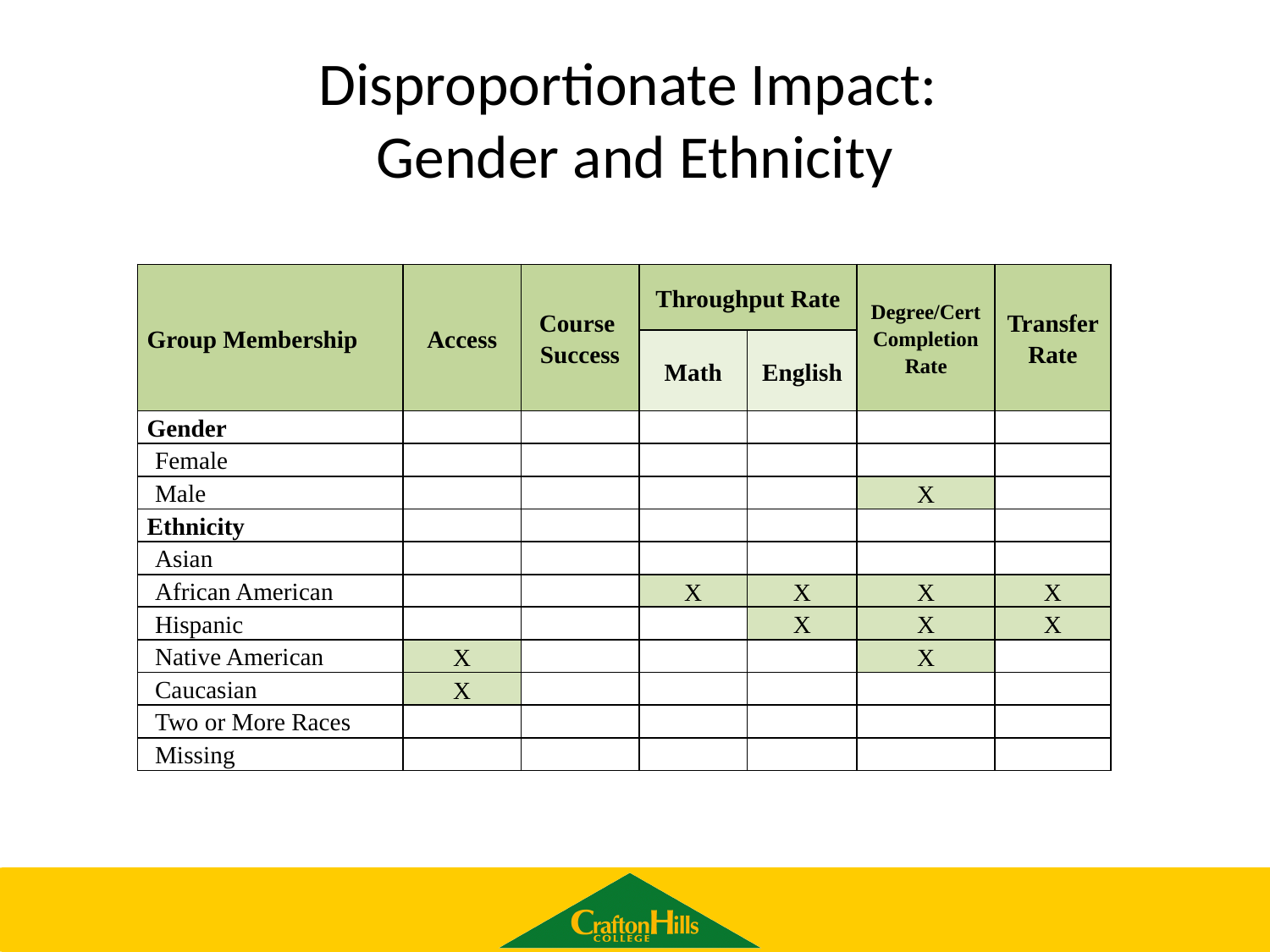

# Disproportionate Impact: Gender and Ethnicity
| Group Membership | Access | Course Success | Throughput Rate |  | Degree/Cert Completion Rate | Transfer Rate |
| --- | --- | --- | --- | --- | --- | --- |
|  |  |  | Math | English |  |  |
| Gender |  |  |  |  |  |  |
| Female |  |  |  |  |  |  |
| Male |  |  |  |  | X |  |
| Ethnicity |  |  |  |  |  |  |
| Asian |  |  |  |  |  |  |
| African American |  |  | X | X | X | X |
| Hispanic |  |  |  | X | X | X |
| Native American | X |  |  |  | X |  |
| Caucasian | X |  |  |  |  |  |
| Two or More Races |  |  |  |  |  |  |
| Missing |  |  |  |  |  |  |